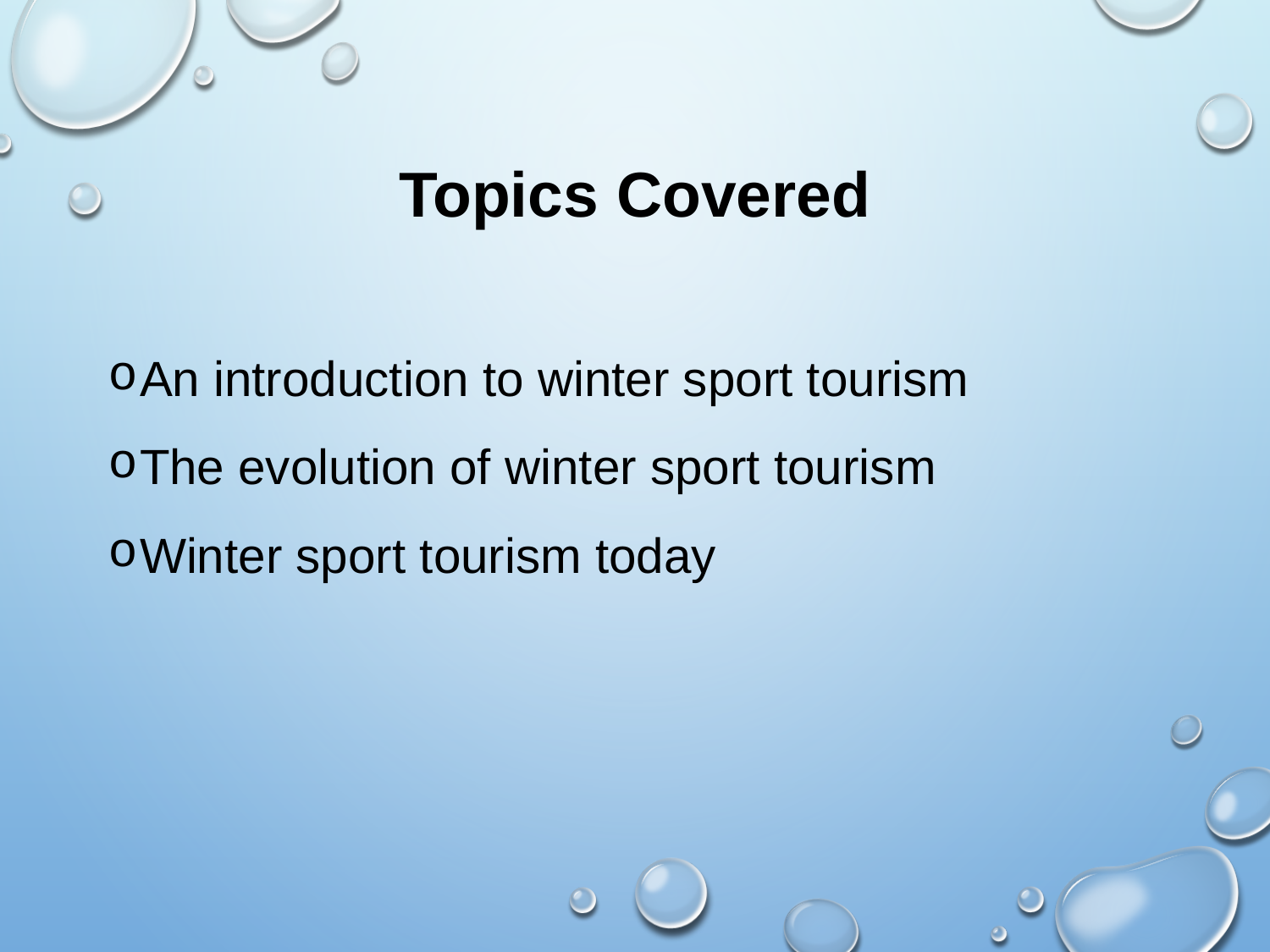

# Topics Covered
An introduction to winter sport tourism
The evolution of winter sport tourism
Winter sport tourism today